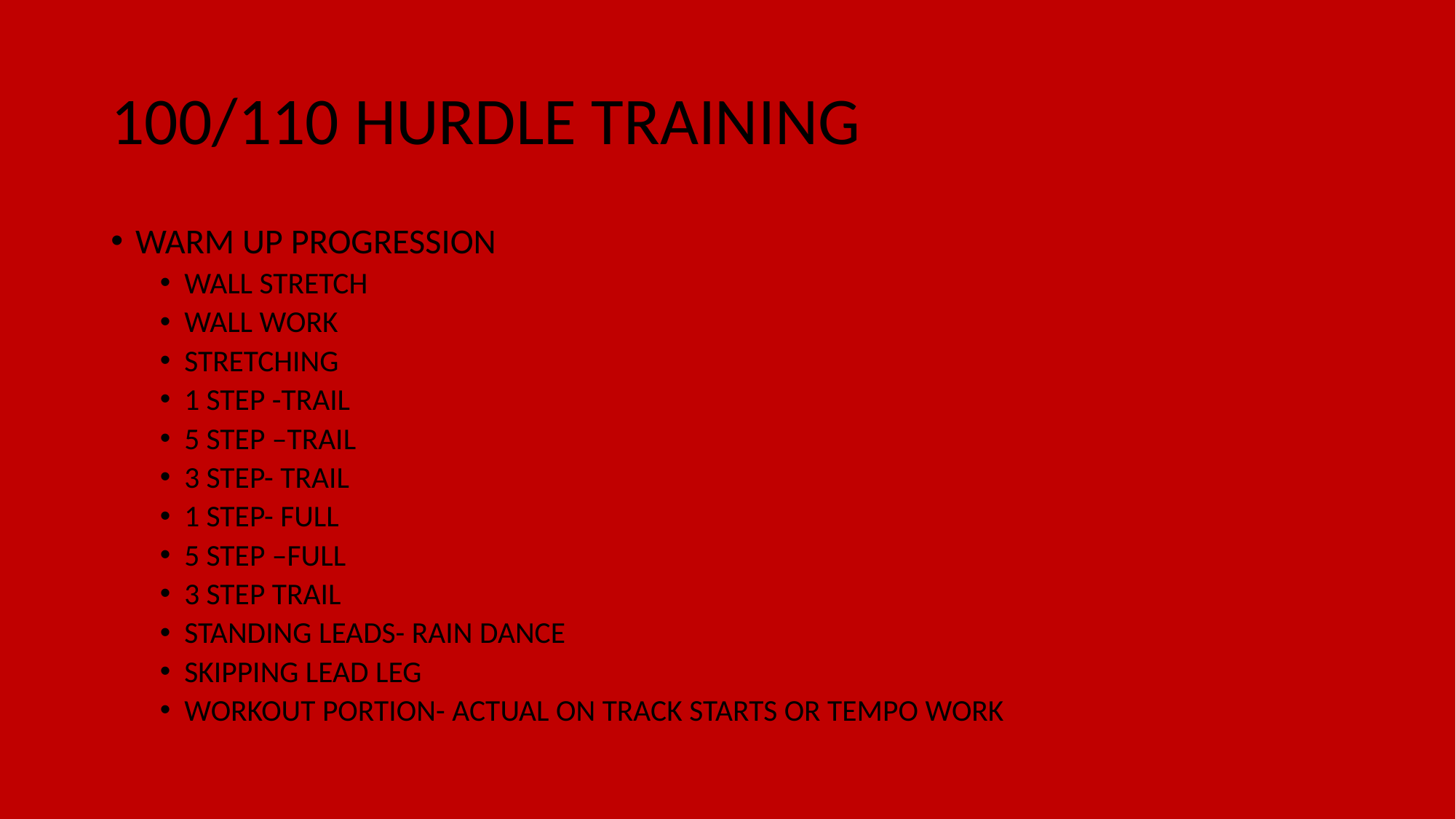

# 100/110 HURDLE TRAINING
WARM UP PROGRESSION
WALL STRETCH
WALL WORK
STRETCHING
1 STEP -TRAIL
5 STEP –TRAIL
3 STEP- TRAIL
1 STEP- FULL
5 STEP –FULL
3 STEP TRAIL
STANDING LEADS- RAIN DANCE
SKIPPING LEAD LEG
WORKOUT PORTION- ACTUAL ON TRACK STARTS OR TEMPO WORK